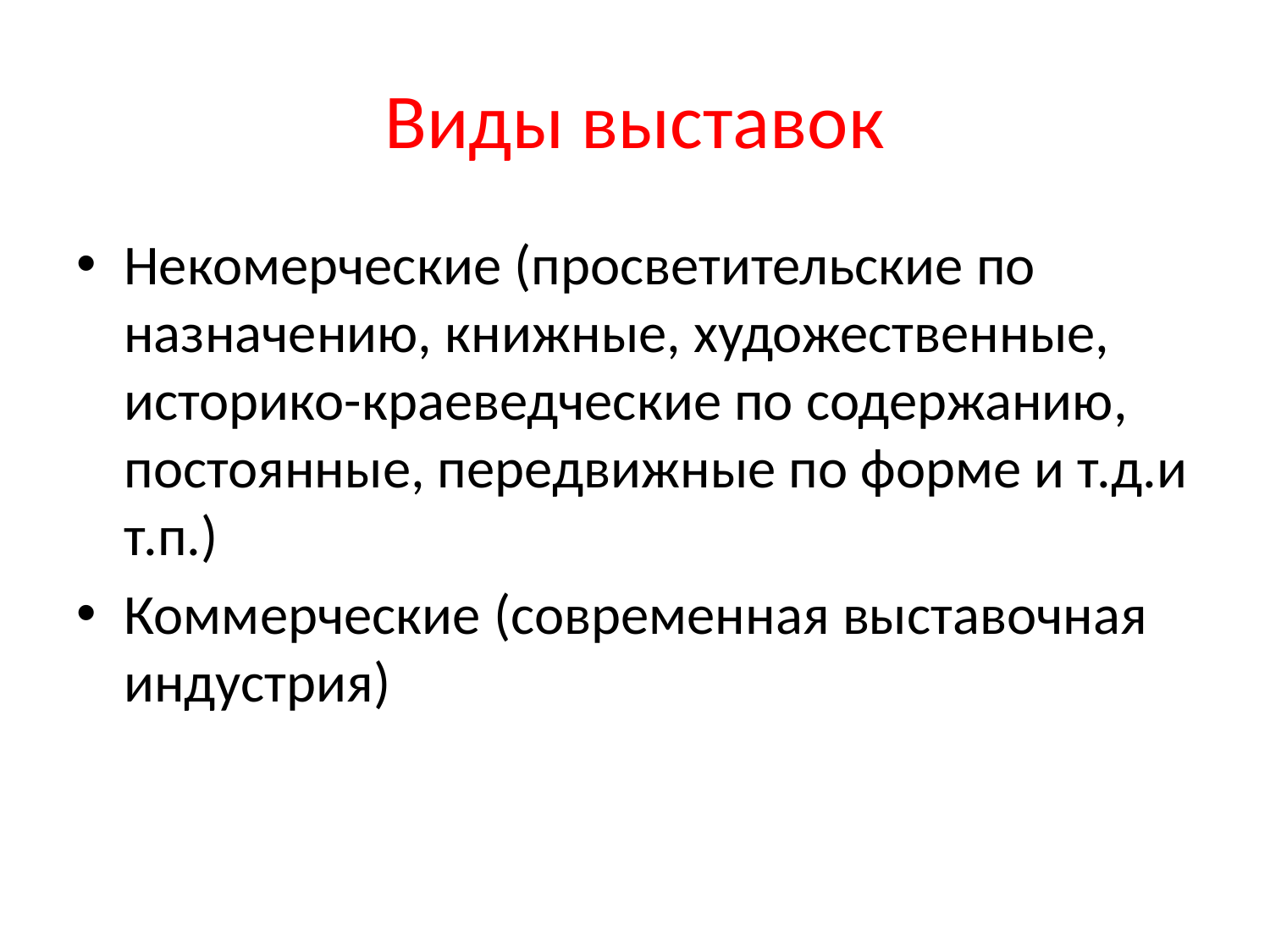

# Виды выставок
Некомерческие (просветительские по назначению, книжные, художественные, историко-краеведческие по содержанию, постоянные, передвижные по форме и т.д.и т.п.)
Коммерческие (современная выставочная индустрия)